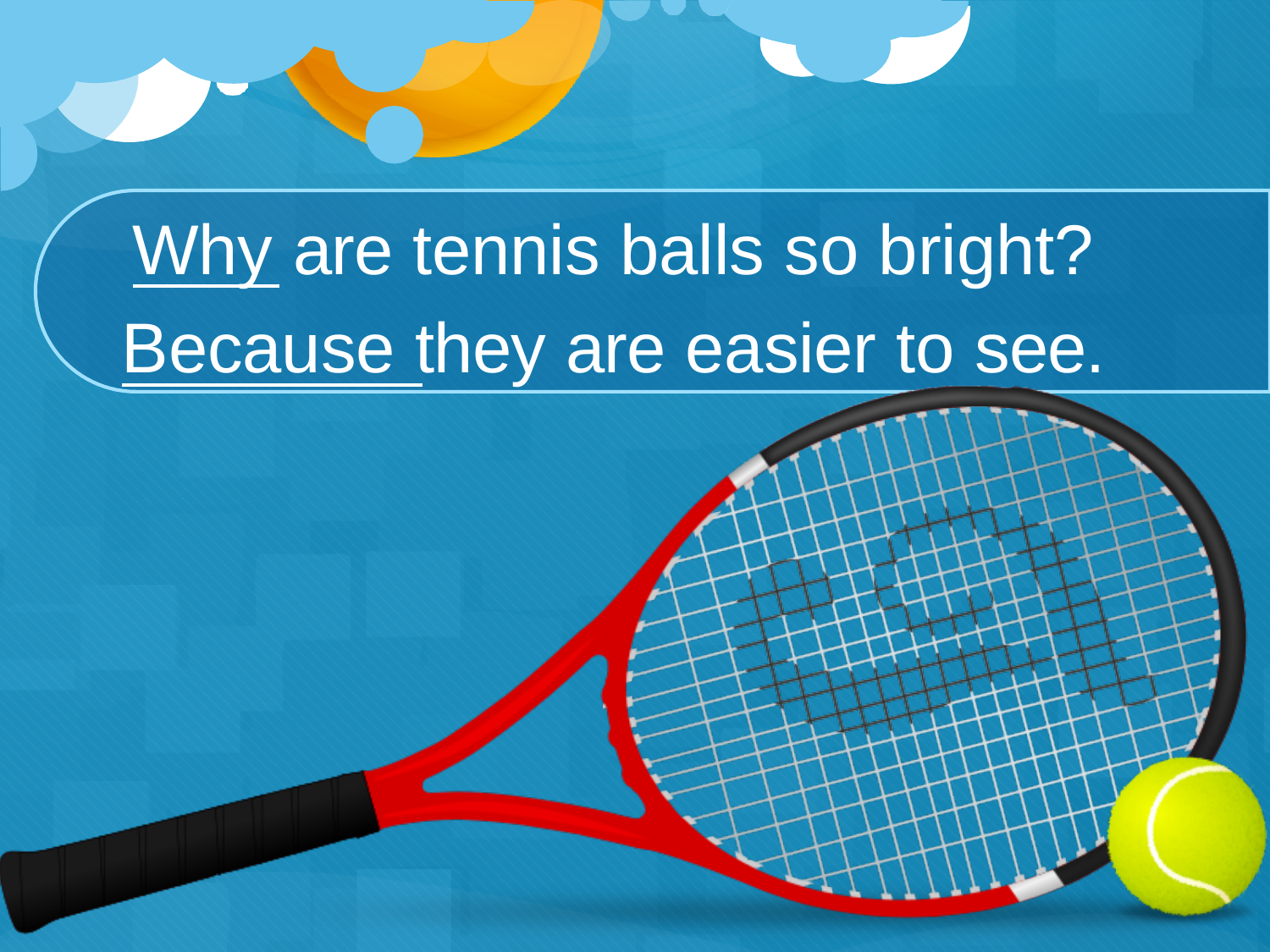

Why are tennis balls so bright?  Because they are easier to see.